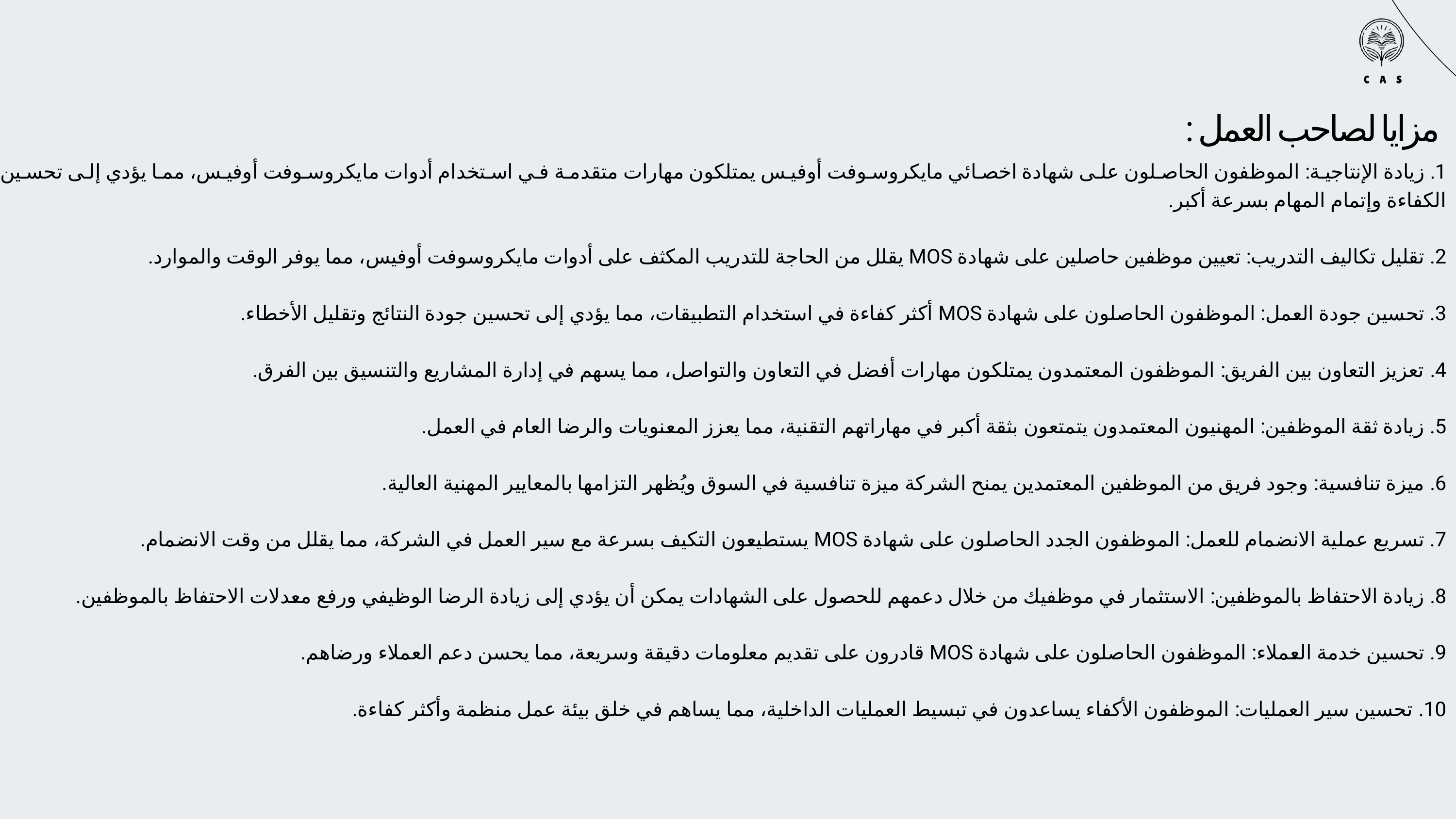

مزايا لصاحب العمل :
1. زيادة الإنتاجية: الموظفون الحاصلون على شهادة اخصائي مايكروسوفت أوفيس يمتلكون مهارات متقدمة في استخدام أدوات مايكروسوفت أوفيس، مما يؤدي إلى تحسين الكفاءة وإتمام المهام بسرعة أكبر.

2. تقليل تكاليف التدريب: تعيين موظفين حاصلين على شهادة MOS يقلل من الحاجة للتدريب المكثف على أدوات مايكروسوفت أوفيس، مما يوفر الوقت والموارد.

3. تحسين جودة العمل: الموظفون الحاصلون على شهادة MOS أكثر كفاءة في استخدام التطبيقات، مما يؤدي إلى تحسين جودة النتائج وتقليل الأخطاء.

4. تعزيز التعاون بين الفريق: الموظفون المعتمدون يمتلكون مهارات أفضل في التعاون والتواصل، مما يسهم في إدارة المشاريع والتنسيق بين الفرق.

5. زيادة ثقة الموظفين: المهنيون المعتمدون يتمتعون بثقة أكبر في مهاراتهم التقنية، مما يعزز المعنويات والرضا العام في العمل.

6. ميزة تنافسية: وجود فريق من الموظفين المعتمدين يمنح الشركة ميزة تنافسية في السوق ويُظهر التزامها بالمعايير المهنية العالية.

7. تسريع عملية الانضمام للعمل: الموظفون الجدد الحاصلون على شهادة MOS يستطيعون التكيف بسرعة مع سير العمل في الشركة، مما يقلل من وقت الانضمام.

8. زيادة الاحتفاظ بالموظفين: الاستثمار في موظفيك من خلال دعمهم للحصول على الشهادات يمكن أن يؤدي إلى زيادة الرضا الوظيفي ورفع معدلات الاحتفاظ بالموظفين.

9. تحسين خدمة العملاء: الموظفون الحاصلون على شهادة MOS قادرون على تقديم معلومات دقيقة وسريعة، مما يحسن دعم العملاء ورضاهم.

10. تحسين سير العمليات: الموظفون الأكفاء يساعدون في تبسيط العمليات الداخلية، مما يساهم في خلق بيئة عمل منظمة وأكثر كفاءة.